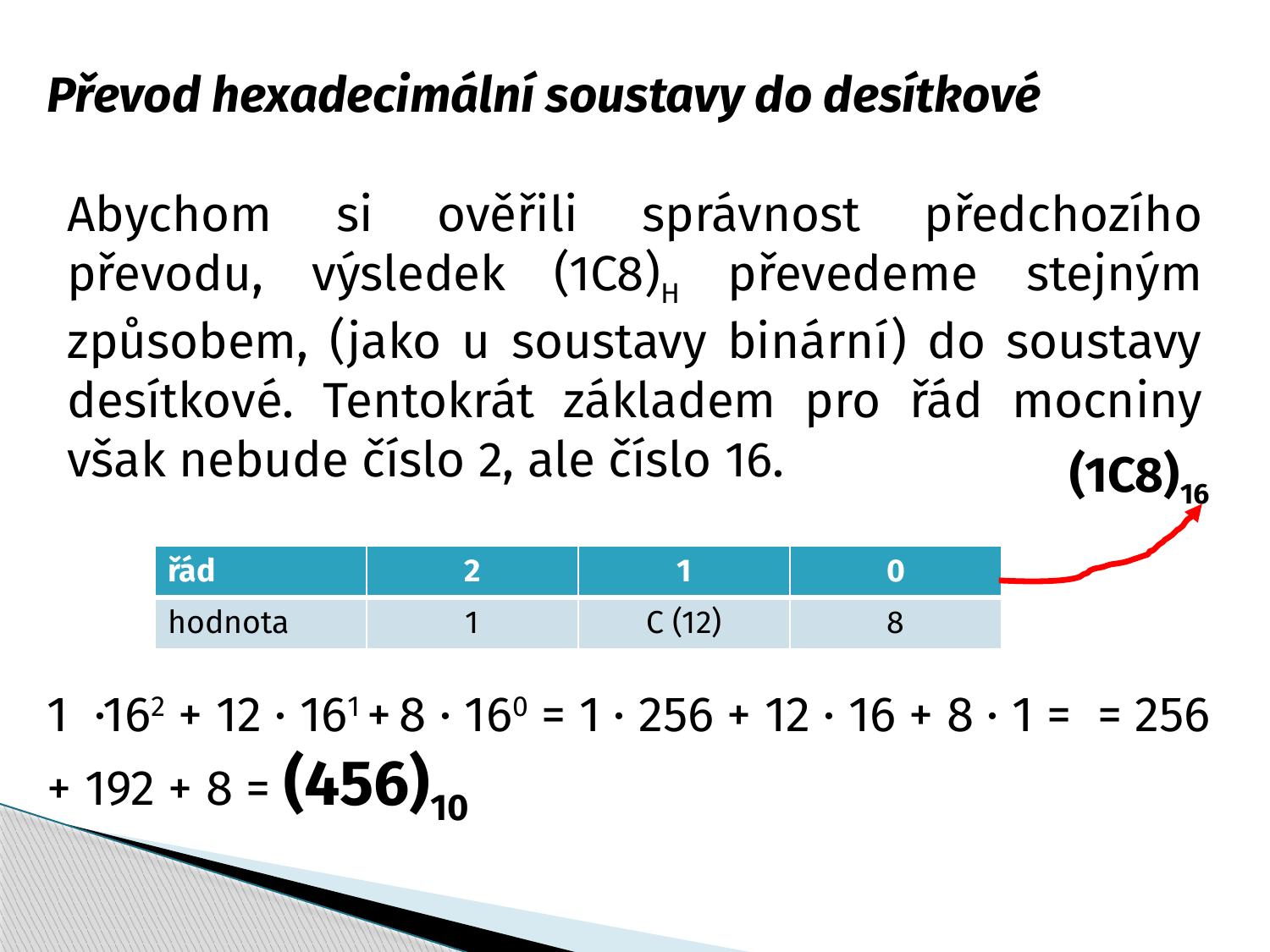

Převod hexadecimální soustavy do desítkové
Abychom si ověřili správnost předchozího převodu, výsledek (1C8)H převedeme stejným způsobem, (jako u soustavy binární) do soustavy desítkové. Tentokrát základem pro řád mocniny však nebude číslo 2, ale číslo 16.
(1C8)16

| řád | 2 | 1 | 0 |
| --- | --- | --- | --- |
| hodnota | 1 | C (12) | 8 |
1  ∙162 + 12 ∙ 161 + 8 ∙ 160 = 1 ∙ 256 + 12 ∙ 16 + 8 ∙ 1 =  = 256 + 192 + 8 = (456)10